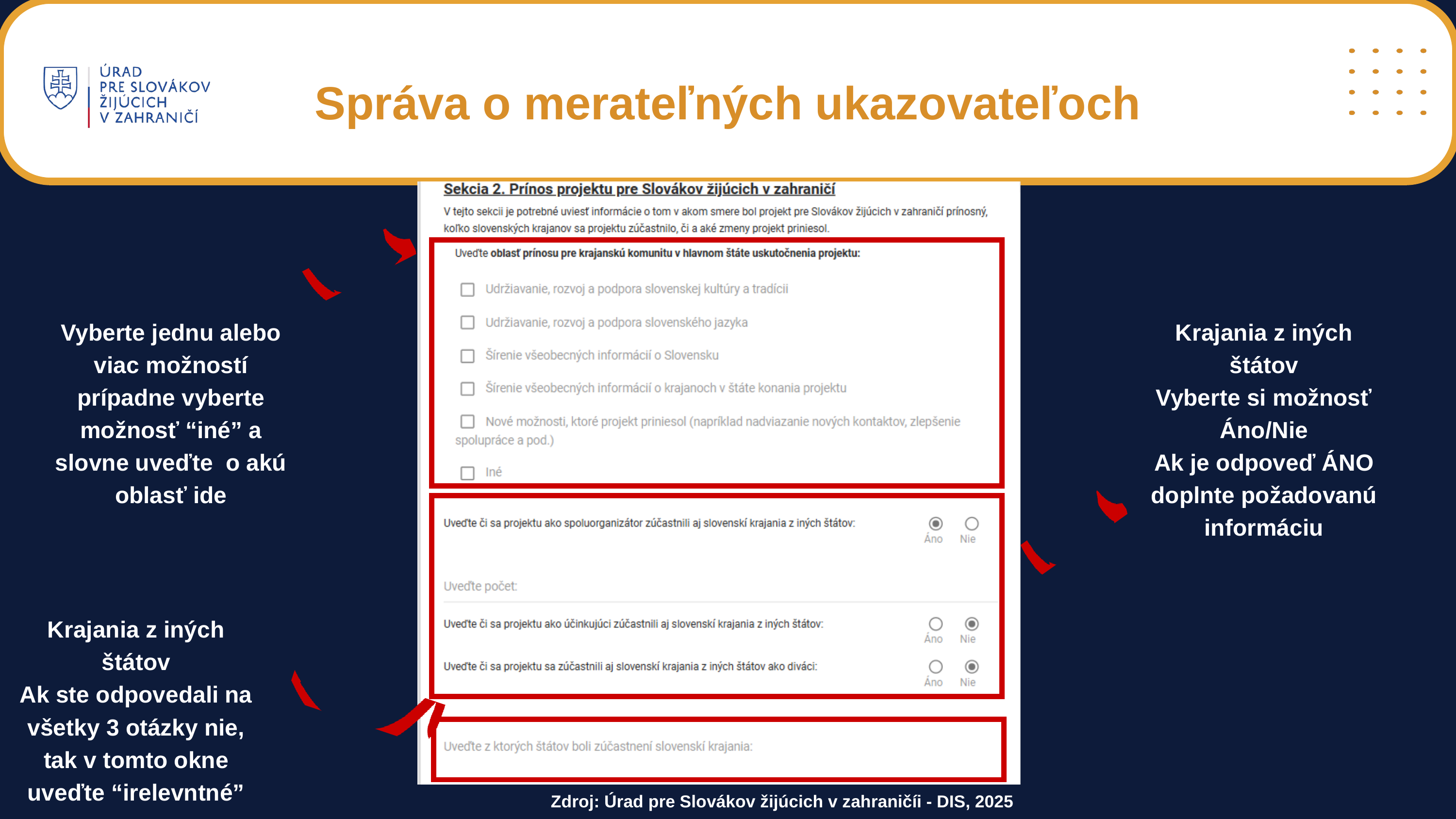

Správa o merateľných ukazovateľoch

Vyberte jednu alebo viac možností
prípadne vyberte možnosť “iné” a slovne uveďte  o akú oblasť ide
Krajania z iných štátov
Vyberte si možnosť Áno/Nie
Ak je odpoveď ÁNO doplnte požadovanú informáciu

Krajania z iných štátov
Ak ste odpovedali na všetky 3 otázky nie, tak v tomto okne uveďte “irelevntné”

Zdroj: Úrad pre Slovákov žijúcich v zahraničíi - DIS, 2025